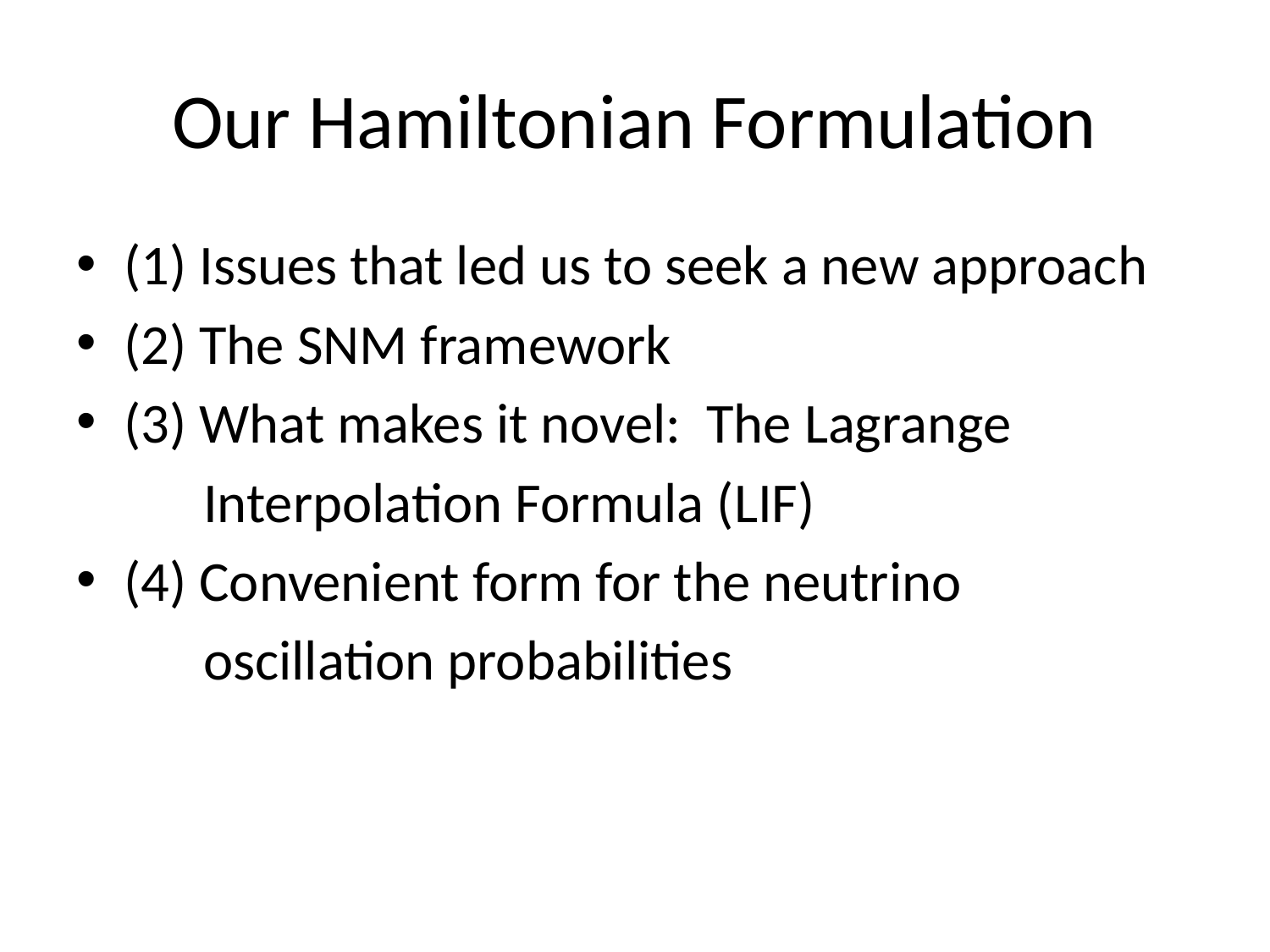

# Our Hamiltonian Formulation
(1) Issues that led us to seek a new approach
(2) The SNM framework
(3) What makes it novel:  The Lagrange
          Interpolation Formula (LIF)
(4) Convenient form for the neutrino
          oscillation probabilities